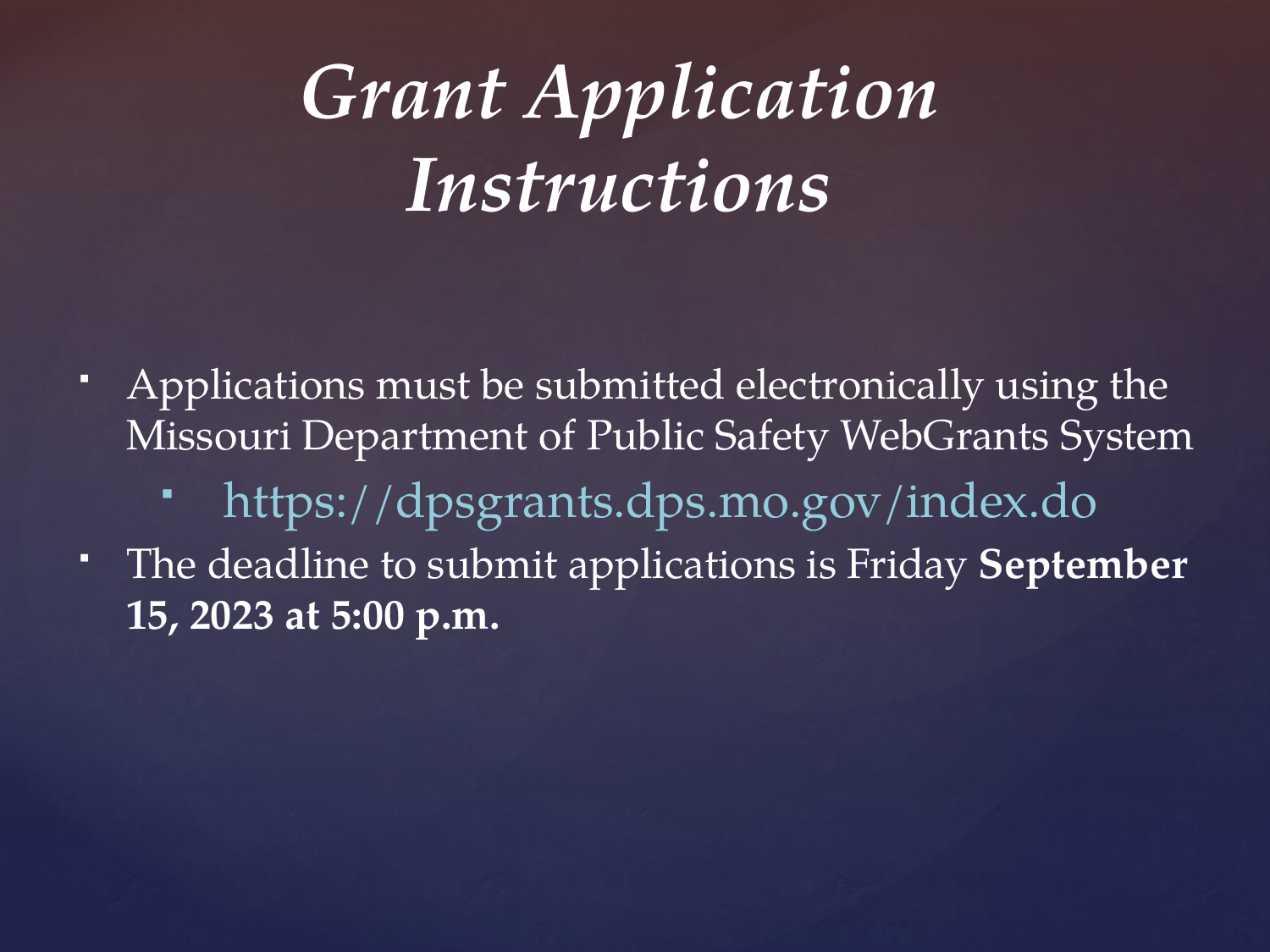

# Grant Application Instructions
Applications must be submitted electronically using the Missouri Department of Public Safety WebGrants System
https://dpsgrants.dps.mo.gov/index.do
The deadline to submit applications is Friday September 15, 2023 at 5:00 p.m.